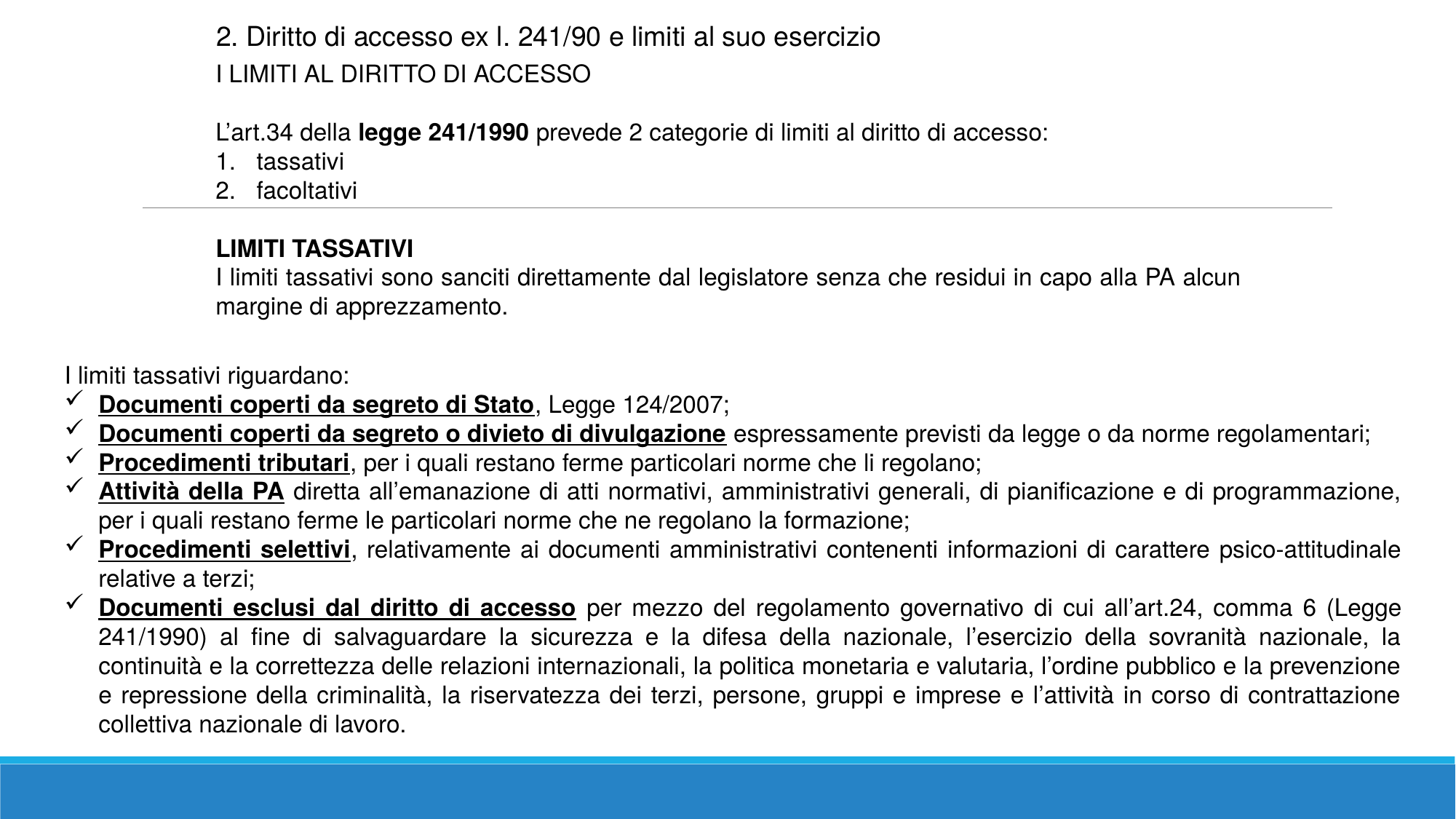

2. Diritto di accesso ex l. 241/90 e limiti al suo esercizio
I LIMITI AL DIRITTO DI ACCESSO

L’art.34 della legge 241/1990 prevede 2 categorie di limiti al diritto di accesso:
tassativi
facoltativi

LIMITI TASSATIVI
I limiti tassativi sono sanciti direttamente dal legislatore senza che residui in capo alla PA alcun margine di apprezzamento.
I limiti tassativi riguardano:
Documenti coperti da segreto di Stato, Legge 124/2007;
Documenti coperti da segreto o divieto di divulgazione espressamente previsti da legge o da norme regolamentari;
Procedimenti tributari, per i quali restano ferme particolari norme che li regolano;
Attività della PA diretta all’emanazione di atti normativi, amministrativi generali, di pianificazione e di programmazione, per i quali restano ferme le particolari norme che ne regolano la formazione;
Procedimenti selettivi, relativamente ai documenti amministrativi contenenti informazioni di carattere psico-attitudinale relative a terzi;
Documenti esclusi dal diritto di accesso per mezzo del regolamento governativo di cui all’art.24, comma 6 (Legge 241/1990) al fine di salvaguardare la sicurezza e la difesa della nazionale, l’esercizio della sovranità nazionale, la continuità e la correttezza delle relazioni internazionali, la politica monetaria e valutaria, l’ordine pubblico e la prevenzione e repressione della criminalità, la riservatezza dei terzi, persone, gruppi e imprese e l’attività in corso di contrattazione collettiva nazionale di lavoro.